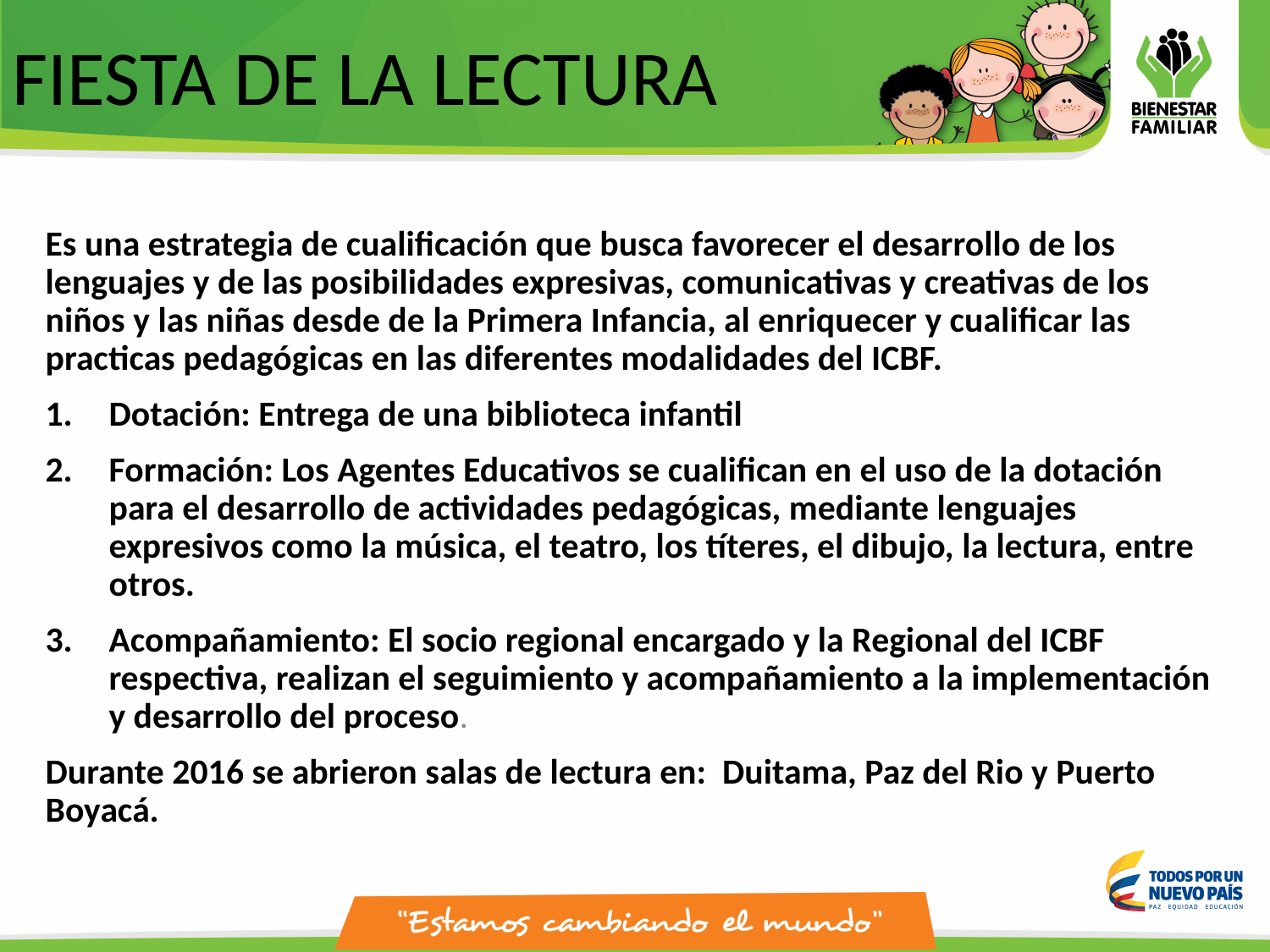

# FIESTA DE LA LECTURA

Es una estrategia de cualificación que busca favorecer el desarrollo de los lenguajes y de las posibilidades expresivas, comunicativas y creativas de los niños y las niñas desde de la Primera Infancia, al enriquecer y cualificar las practicas pedagógicas en las diferentes modalidades del ICBF.
Dotación: Entrega de una biblioteca infantil
Formación: Los Agentes Educativos se cualifican en el uso de la dotación para el desarrollo de actividades pedagógicas, mediante lenguajes expresivos como la música, el teatro, los títeres, el dibujo, la lectura, entre otros.
Acompañamiento: El socio regional encargado y la Regional del ICBF respectiva, realizan el seguimiento y acompañamiento a la implementación y desarrollo del proceso.
Durante 2016 se abrieron salas de lectura en:  Duitama, Paz del Rio y Puerto Boyacá.